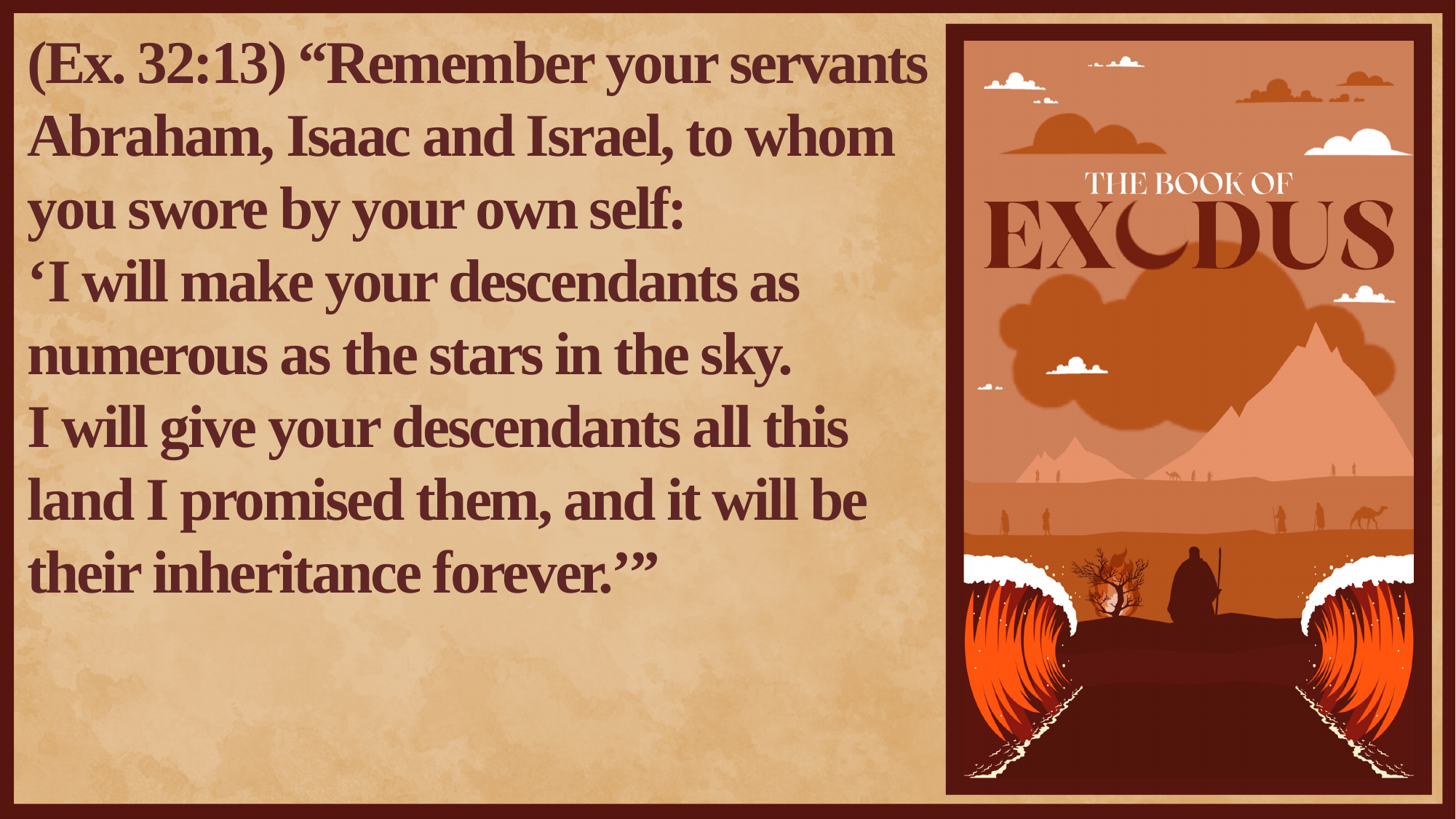

(Ex. 32:13) “Remember your servants Abraham, Isaac and Israel, to whom you swore by your own self:
‘I will make your descendants as numerous as the stars in the sky.
I will give your descendants all this land I promised them, and it will be their inheritance forever.’”